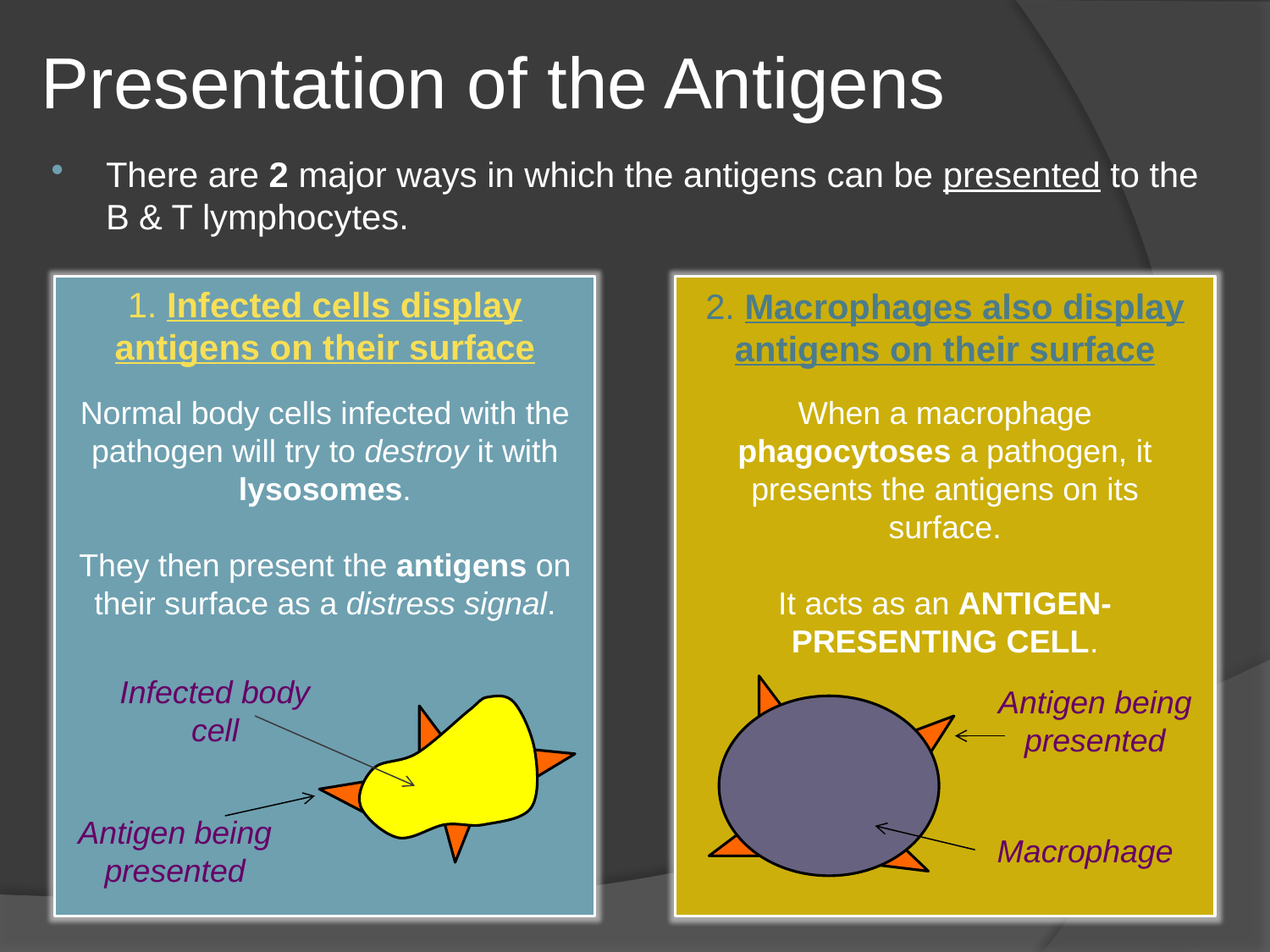

# Presentation of the Antigens
There are 2 major ways in which the antigens can be presented to the B & T lymphocytes.

1. Infected cells display antigens on their surface
Normal body cells infected with the pathogen will try to destroy it with lysosomes.

They then present the antigens on their surface as a distress signal.
Infected body cell

Antigen being presented

2. Macrophages also display antigens on their surface
When a macrophage phagocytoses a pathogen, it presents the antigens on its surface.

It acts as an ANTIGEN-PRESENTING CELL.

Antigen being presented

Macrophage